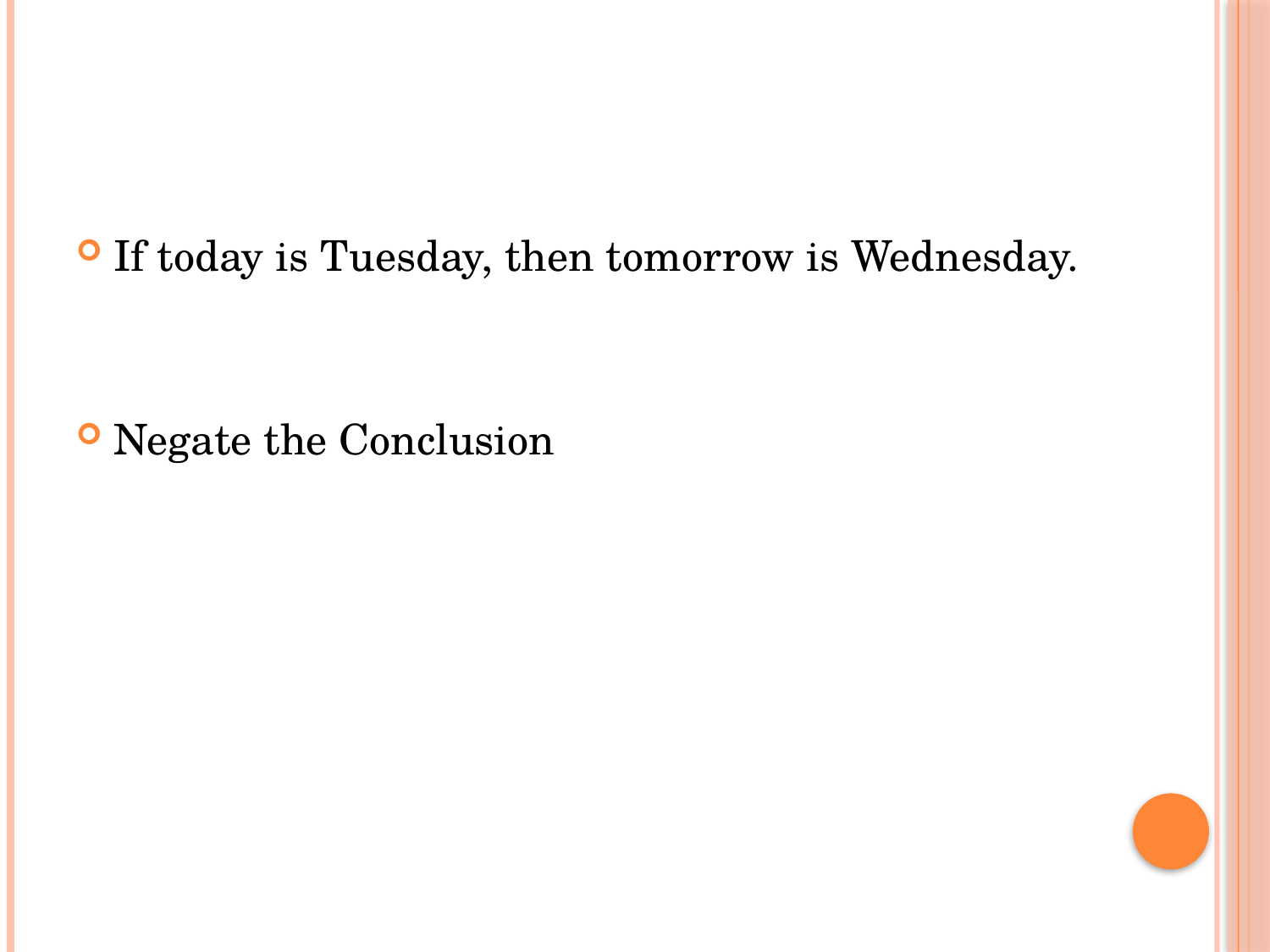

#
If today is Tuesday, then tomorrow is Wednesday.

Negate the Conclusion